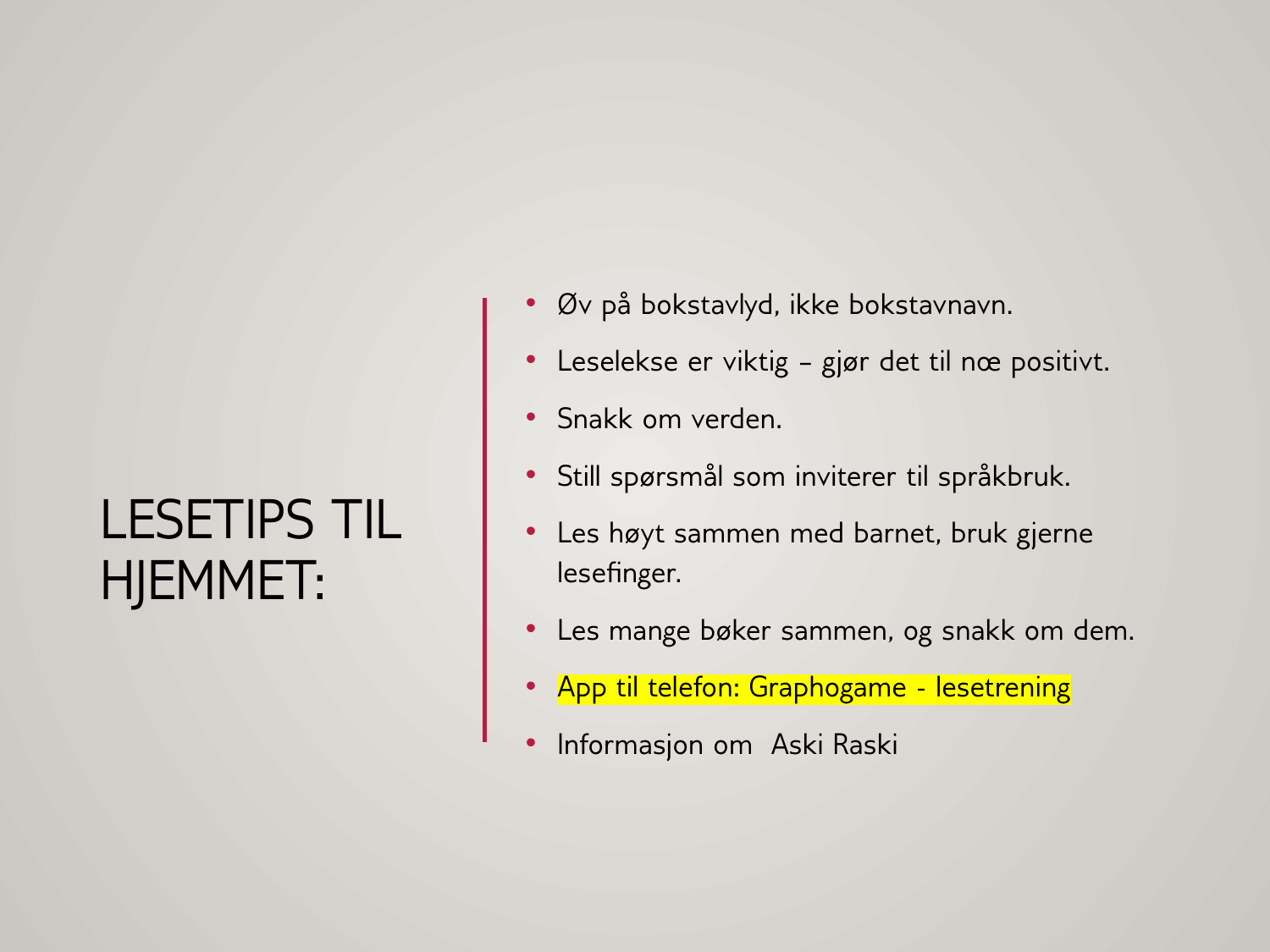

# Lesetips til hjemmet:
Øv på bokstavlyd, ikke bokstavnavn.
Leselekse er viktig – gjør det til noe positivt.
Snakk om verden.
Still spørsmål som inviterer til språkbruk.
Les høyt sammen med barnet, bruk gjerne lesefinger.
Les mange bøker sammen, og snakk om dem.
App til telefon: Graphogame - lesetrening
Informasjon om  Aski Raski